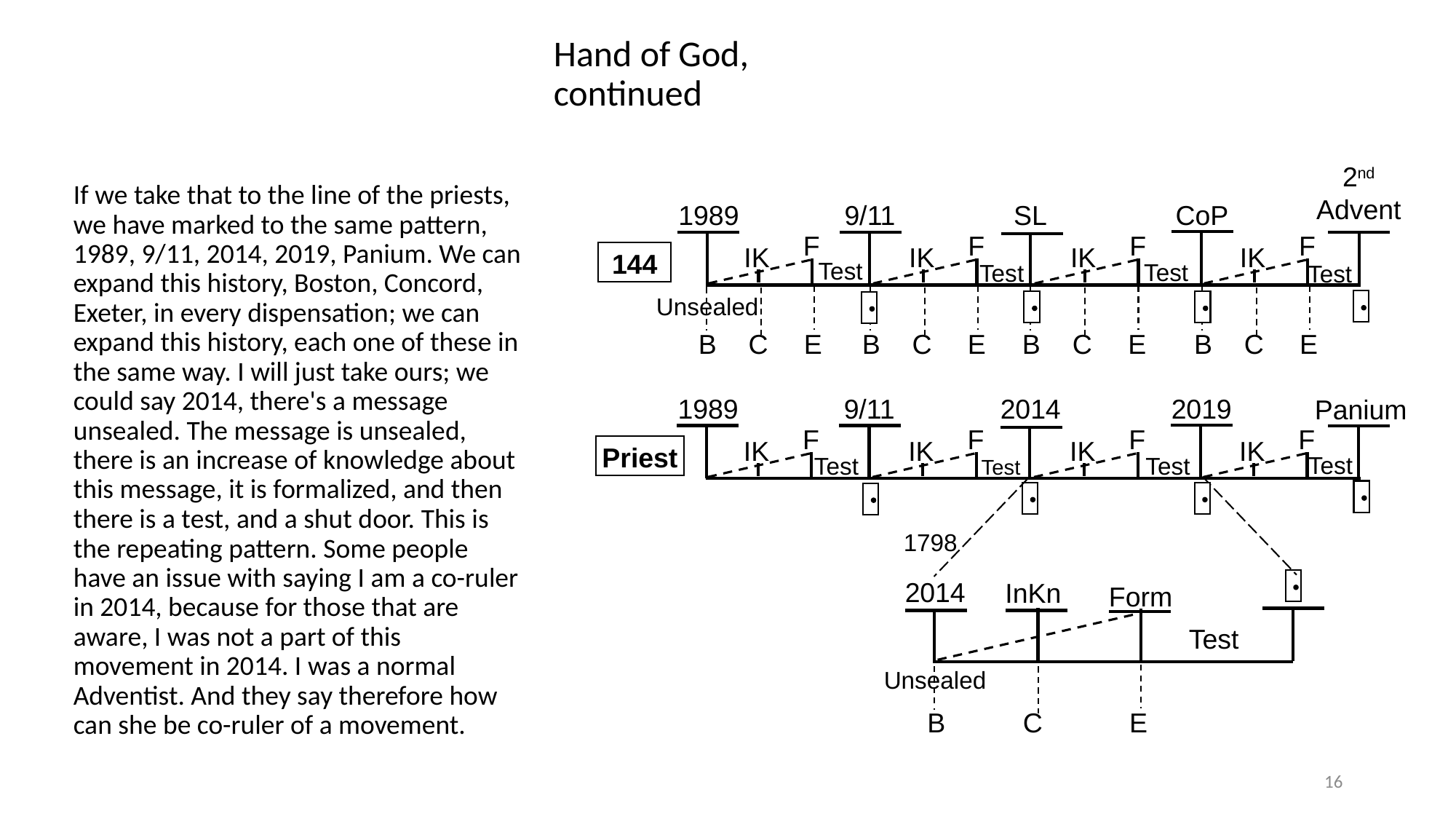

# Hand of God, continued

2nd
Advent
If we take that to the line of the priests, we have marked to the same pattern, 1989, 9/11, 2014, 2019, Panium. We can expand this history, Boston, Concord, Exeter, in every dispensation; we can expand this history, each one of these in the same way. I will just take ours; we could say 2014, there's a message unsealed. The message is unsealed, there is an increase of knowledge about this message, it is formalized, and then there is a test, and a shut door. This is the repeating pattern. Some people have an issue with saying I am a co-ruler in 2014, because for those that are aware, I was not a part of this movement in 2014. I was a normal Adventist. And they say therefore how can she be co-ruler of a movement.
1989
9/11
SL
CoP
F
IK
F
IK
F
IK
F
IK
144
Test
Test
Test
Test
E
B
C
E
B
C
E
B
C
E
B
C
Unsealed

1989
9/11
2014
2019
Panium
F
IK
F
IK
F
IK
F
IK
Priest
Test
Test
Test
Test

1798

2014
InKn
Form
Test
Unsealed
E
B
C
16